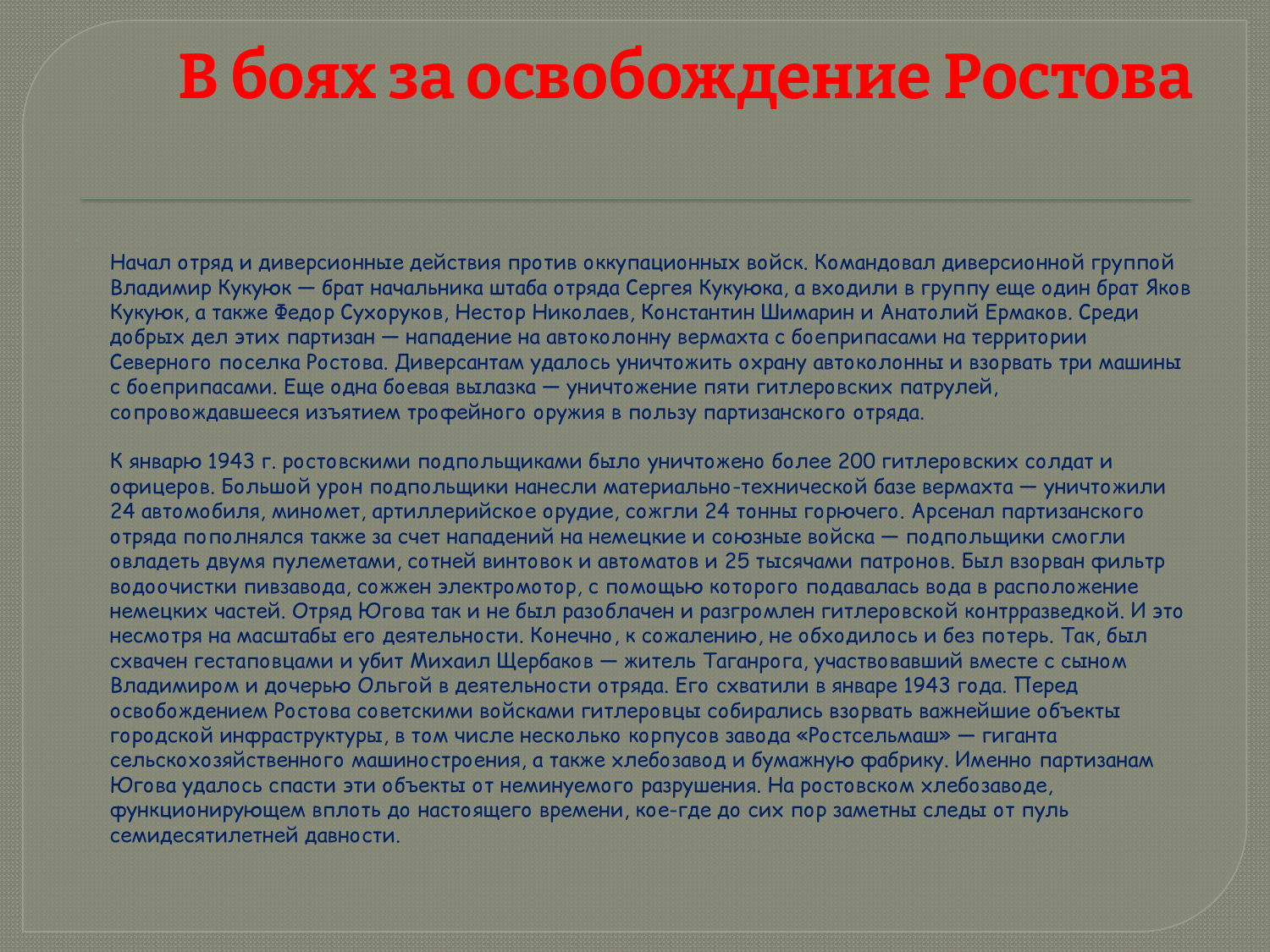

# В боях за освобождение Ростова
Начал отряд и диверсионные действия против оккупационных войск. Командовал диверсионной группой Владимир Кукуюк — брат начальника штаба отряда Сергея Кукуюка, а входили в группу еще один брат Яков Кукуюк, а также Федор Сухоруков, Нестор Николаев, Константин Шимарин и Анатолий Ермаков. Среди добрых дел этих партизан — нападение на автоколонну вермахта с боеприпасами на территории Северного поселка Ростова. Диверсантам удалось уничтожить охрану автоколонны и взорвать три машины с боеприпасами. Еще одна боевая вылазка — уничтожение пяти гитлеровских патрулей, сопровождавшееся изъятием трофейного оружия в пользу партизанского отряда. 
К январю 1943 г. ростовскими подпольщиками было уничтожено более 200 гитлеровских солдат и офицеров. Большой урон подпольщики нанесли материально-технической базе вермахта — уничтожили 24 автомобиля, миномет, артиллерийское орудие, сожгли 24 тонны горючего. Арсенал партизанского отряда пополнялся также за счет нападений на немецкие и союзные войска — подпольщики смогли овладеть двумя пулеметами, сотней винтовок и автоматов и 25 тысячами патронов. Был взорван фильтр водоочистки пивзавода, сожжен электромотор, с помощью которого подавалась вода в расположение немецких частей. Отряд Югова так и не был разоблачен и разгромлен гитлеровской контрразведкой. И это несмотря на масштабы его деятельности. Конечно, к сожалению, не обходилось и без потерь. Так, был схвачен гестаповцами и убит Михаил Щербаков — житель Таганрога, участвовавший вместе с сыном Владимиром и дочерью Ольгой в деятельности отряда. Его схватили в январе 1943 года. Перед освобождением Ростова советскими войсками гитлеровцы собирались взорвать важнейшие объекты городской инфраструктуры, в том числе несколько корпусов завода «Ростсельмаш» — гиганта сельскохозяйственного машиностроения, а также хлебозавод и бумажную фабрику. Именно партизанам Югова удалось спасти эти объекты от неминуемого разрушения. На ростовском хлебозаводе, функционирующем вплоть до настоящего времени, кое-где до сих пор заметны следы от пуль семидесятилетней давности.